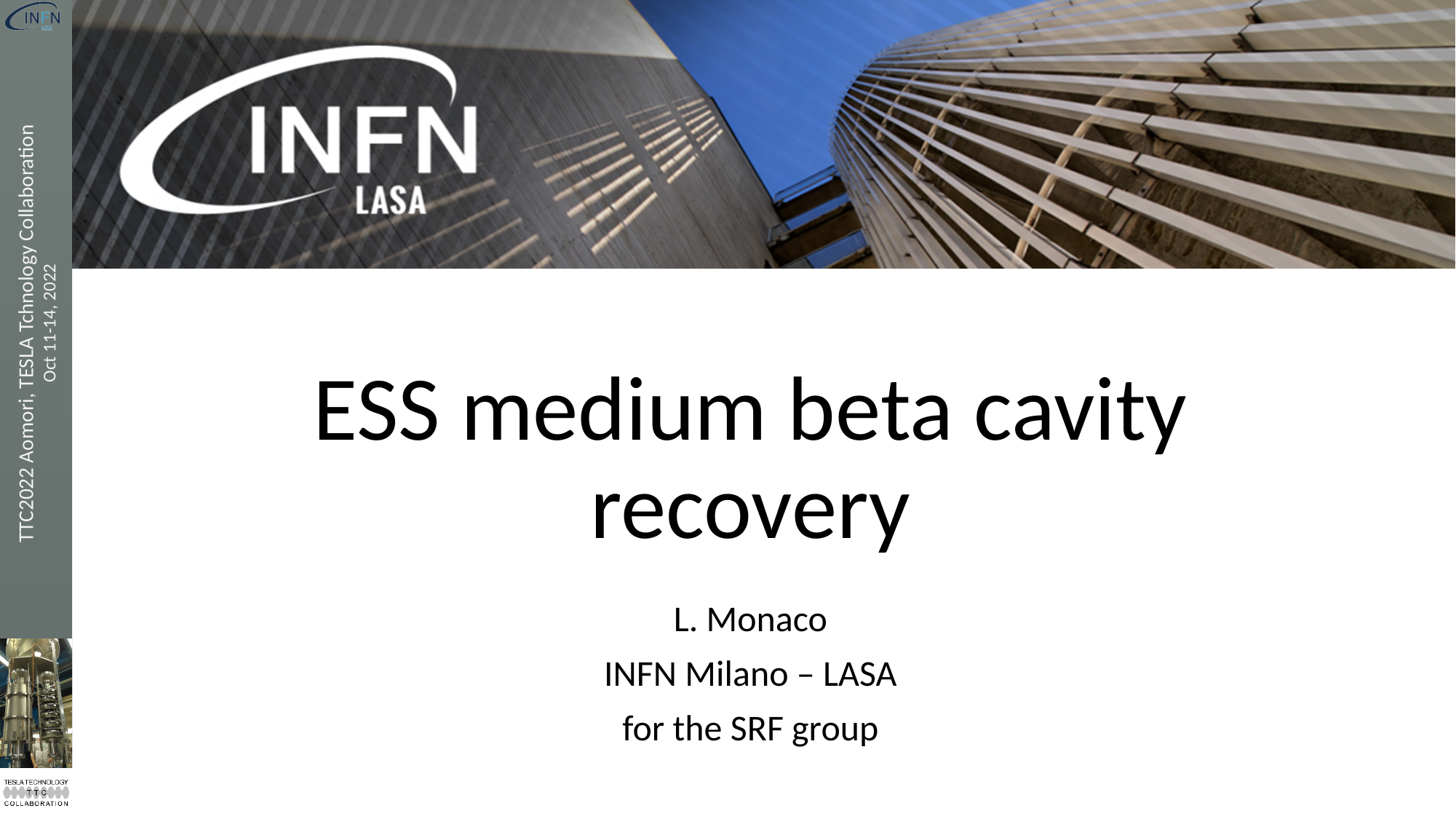

# ESS medium beta cavity recovery
L. Monaco
INFN Milano – LASA
for the SRF group